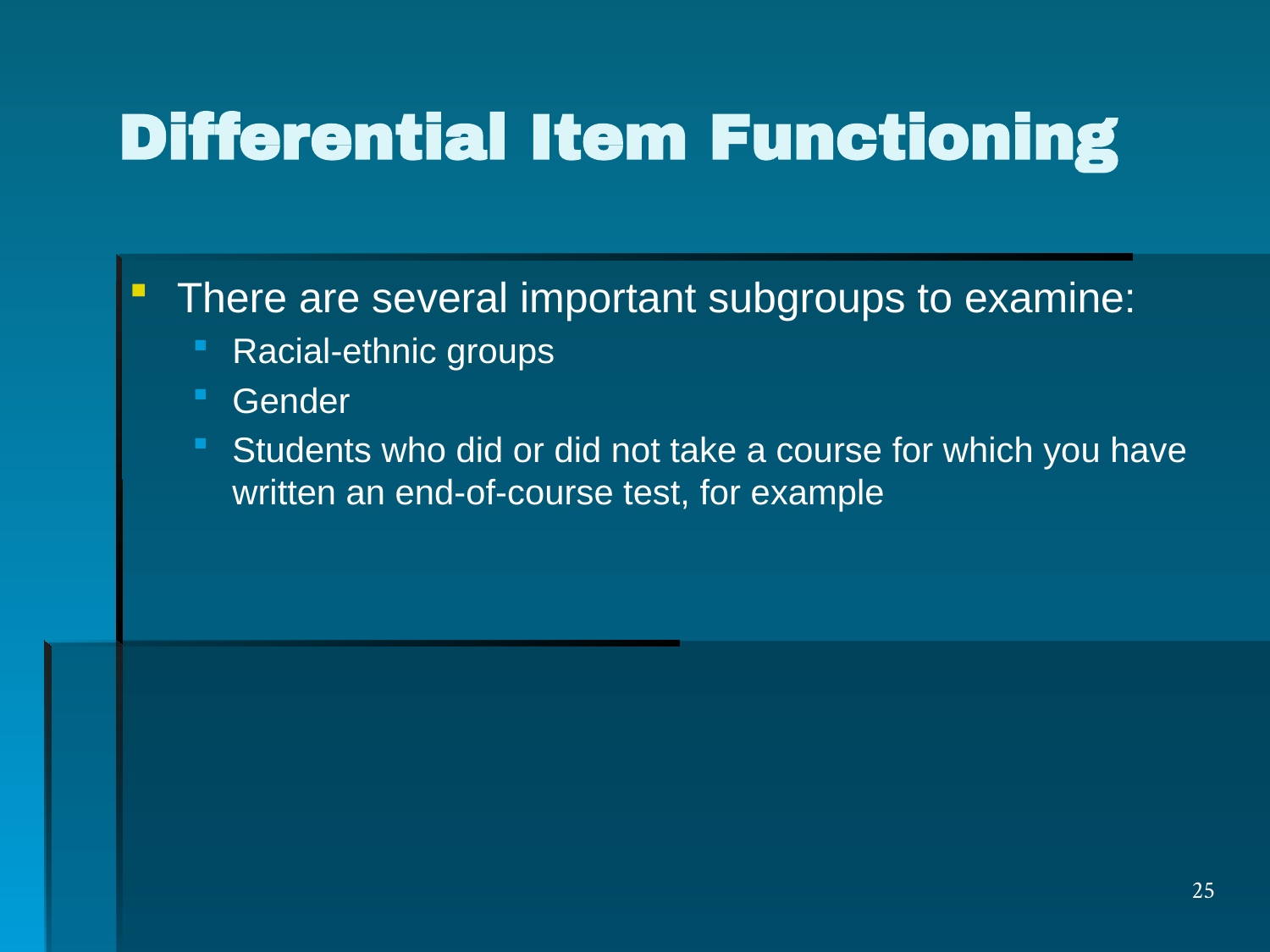

# Differential Item Functioning
There are several important subgroups to examine:
Racial-ethnic groups
Gender
Students who did or did not take a course for which you have written an end-of-course test, for example
25